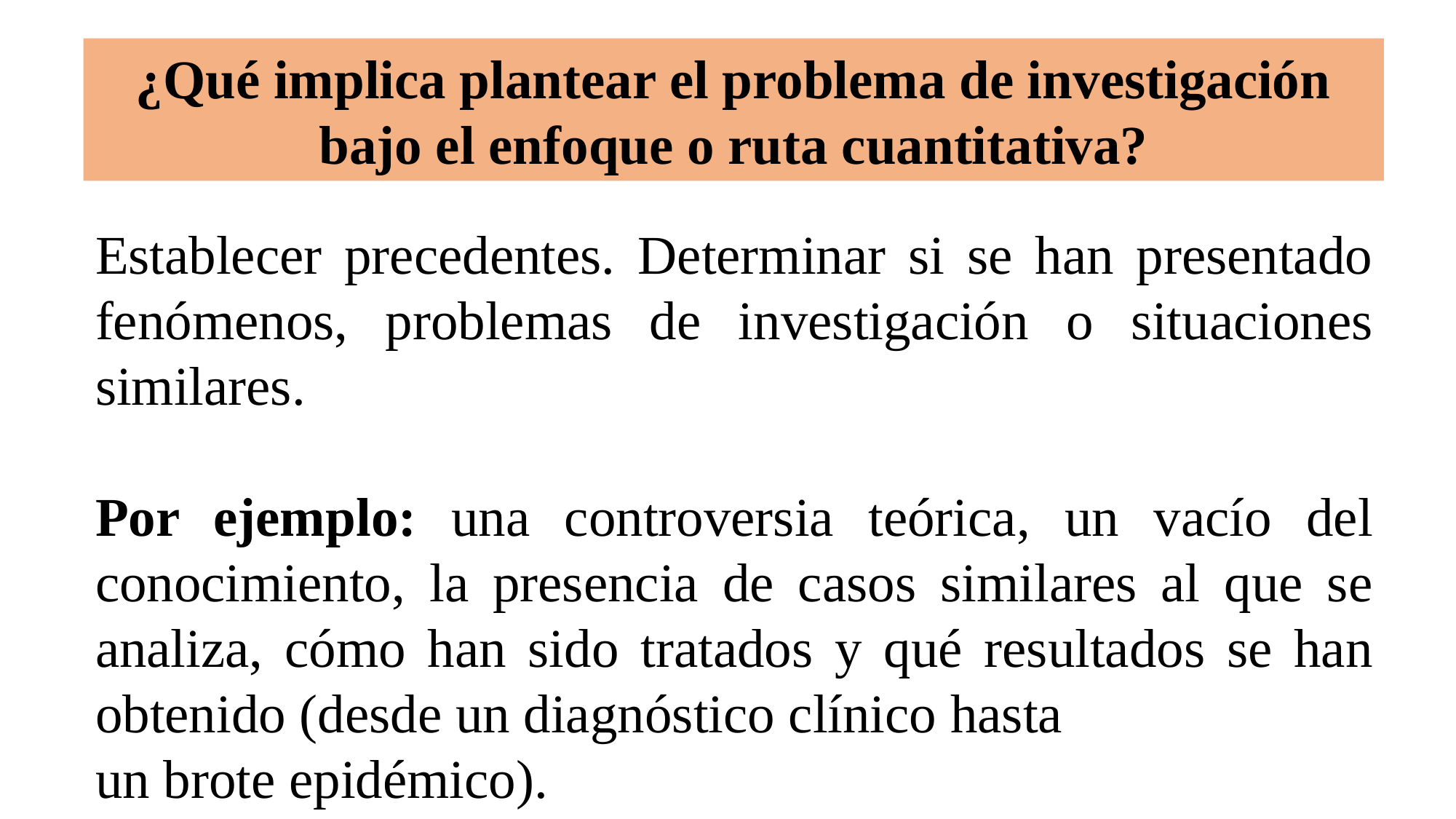

# ¿Qué implica plantear el problema de investigación bajo el enfoque o ruta cuantitativa?
Establecer precedentes. Determinar si se han presentado fenómenos, problemas de investigación o situaciones similares.

Por ejemplo: una controversia teórica, un vacío del conocimiento, la presencia de casos similares al que se analiza, cómo han sido tratados y qué resultados se han obtenido (desde un diagnóstico clínico hasta
un brote epidémico).